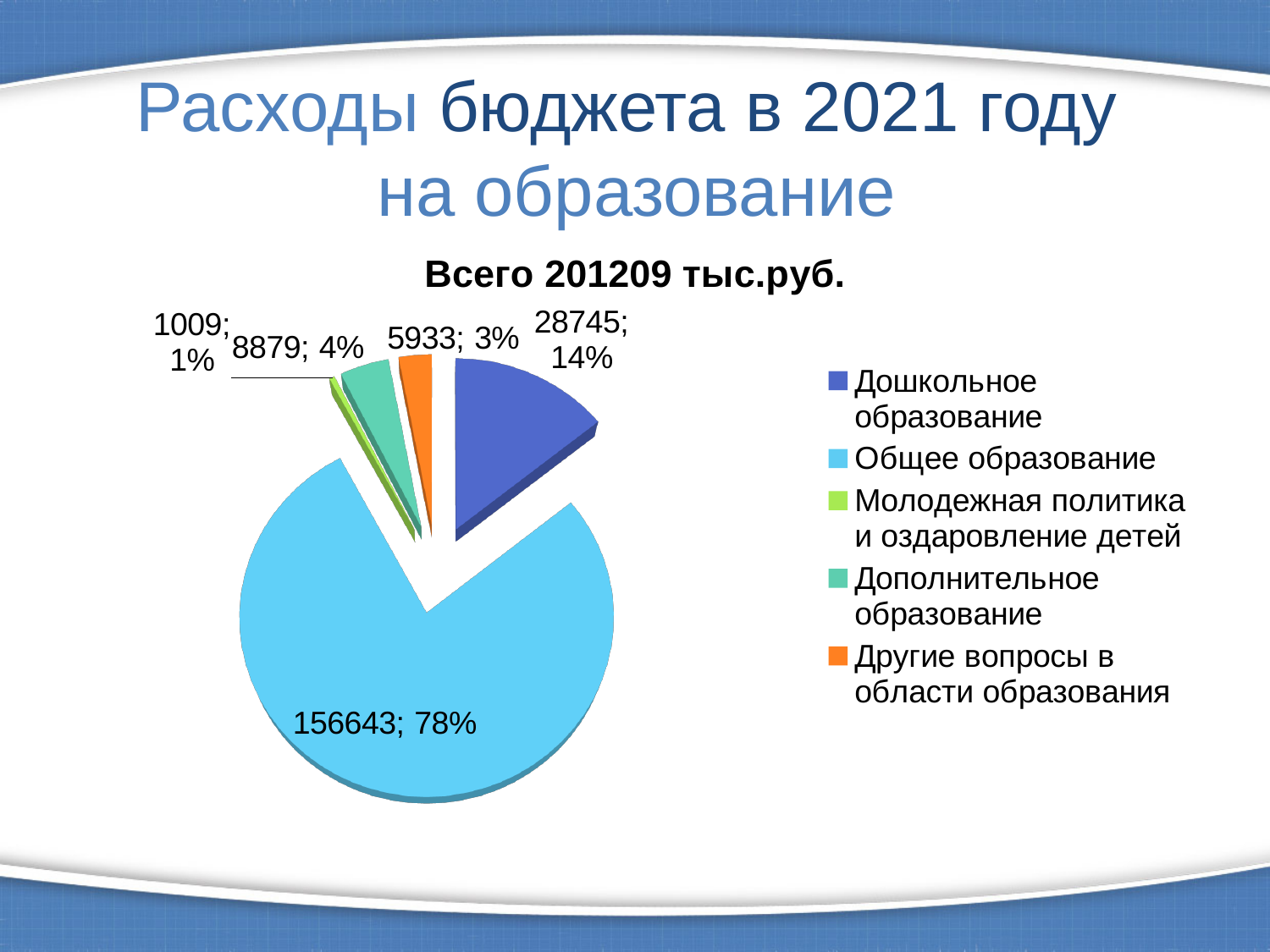

# Расходы бюджета в 2021 году на образование

[unsupported chart]